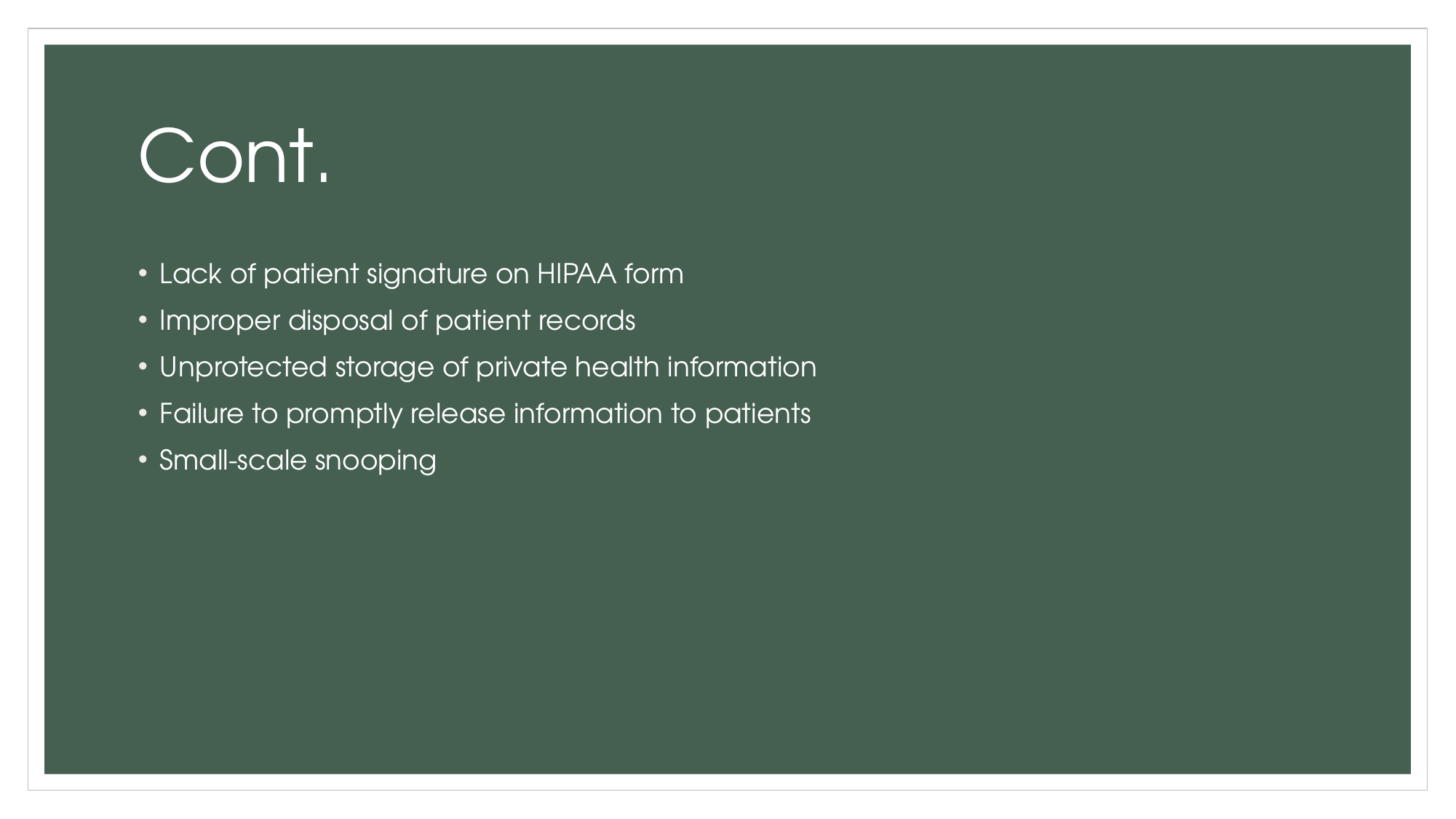

# Cont.
Lack of patient signature on HIPAA form
Improper disposal of patient records
Unprotected storage of private health information
Failure to promptly release information to patients
Small-scale snooping